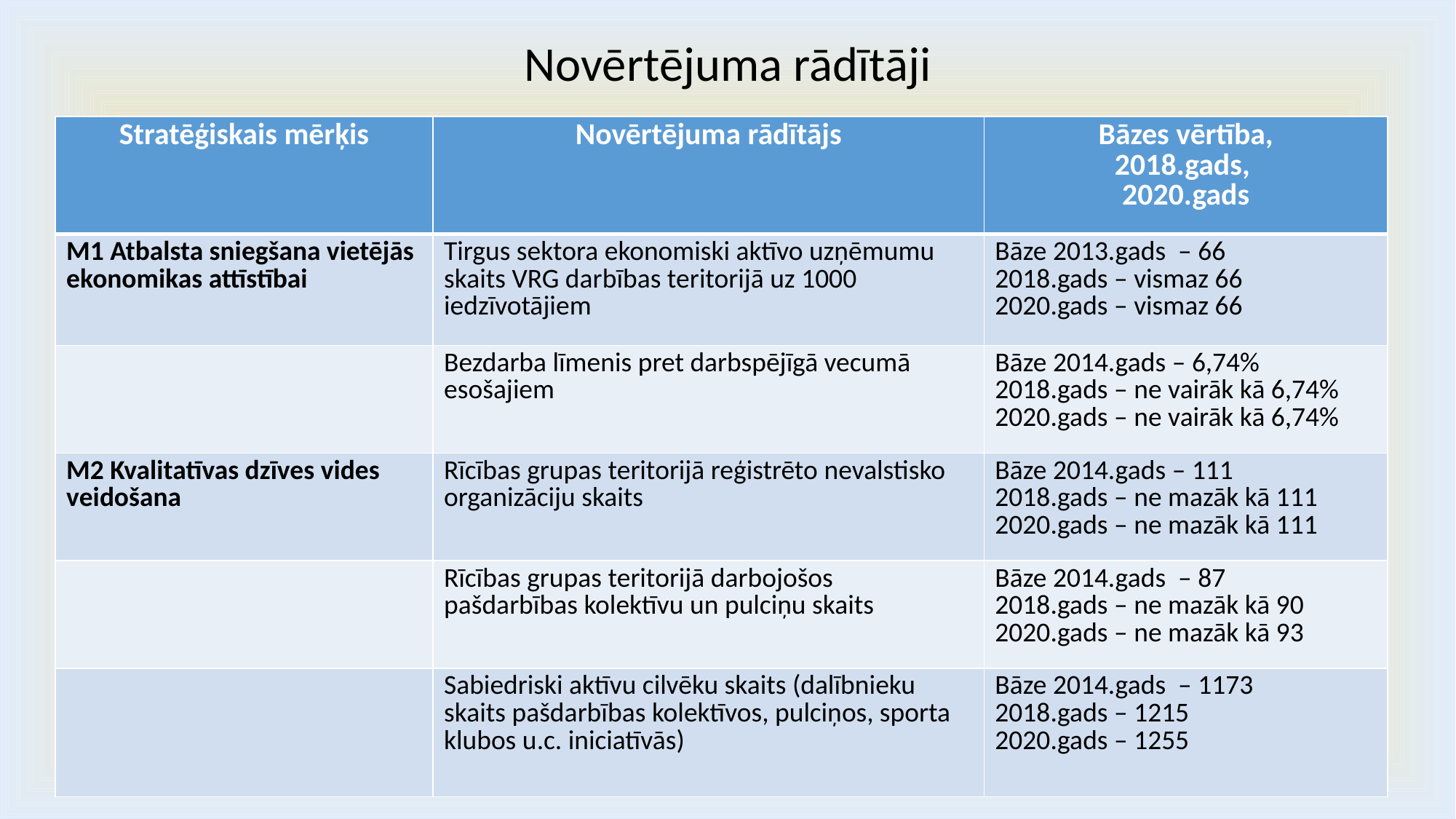

# Novērtējuma rādītāji
| Stratēģiskais mērķis | Novērtējuma rādītājs | Bāzes vērtība, 2018.gads, 2020.gads |
| --- | --- | --- |
| M1 Atbalsta sniegšana vietējās ekonomikas attīstībai | Tirgus sektora ekonomiski aktīvo uzņēmumu skaits VRG darbības teritorijā uz 1000 iedzīvotājiem | Bāze 2013.gads – 66 2018.gads – vismaz 66 2020.gads – vismaz 66 |
|  | Bezdarba līmenis pret darbspējīgā vecumā esošajiem | Bāze 2014.gads – 6,74% 2018.gads – ne vairāk kā 6,74% 2020.gads – ne vairāk kā 6,74% |
| M2 Kvalitatīvas dzīves vides veidošana | Rīcības grupas teritorijā reģistrēto nevalstisko organizāciju skaits | Bāze 2014.gads – 111 2018.gads – ne mazāk kā 111 2020.gads – ne mazāk kā 111 |
|  | Rīcības grupas teritorijā darbojošos pašdarbības kolektīvu un pulciņu skaits | Bāze 2014.gads – 87 2018.gads – ne mazāk kā 90 2020.gads – ne mazāk kā 93 |
|  | Sabiedriski aktīvu cilvēku skaits (dalībnieku skaits pašdarbības kolektīvos, pulciņos, sporta klubos u.c. iniciatīvās) | Bāze 2014.gads – 1173 2018.gads – 1215 2020.gads – 1255 |